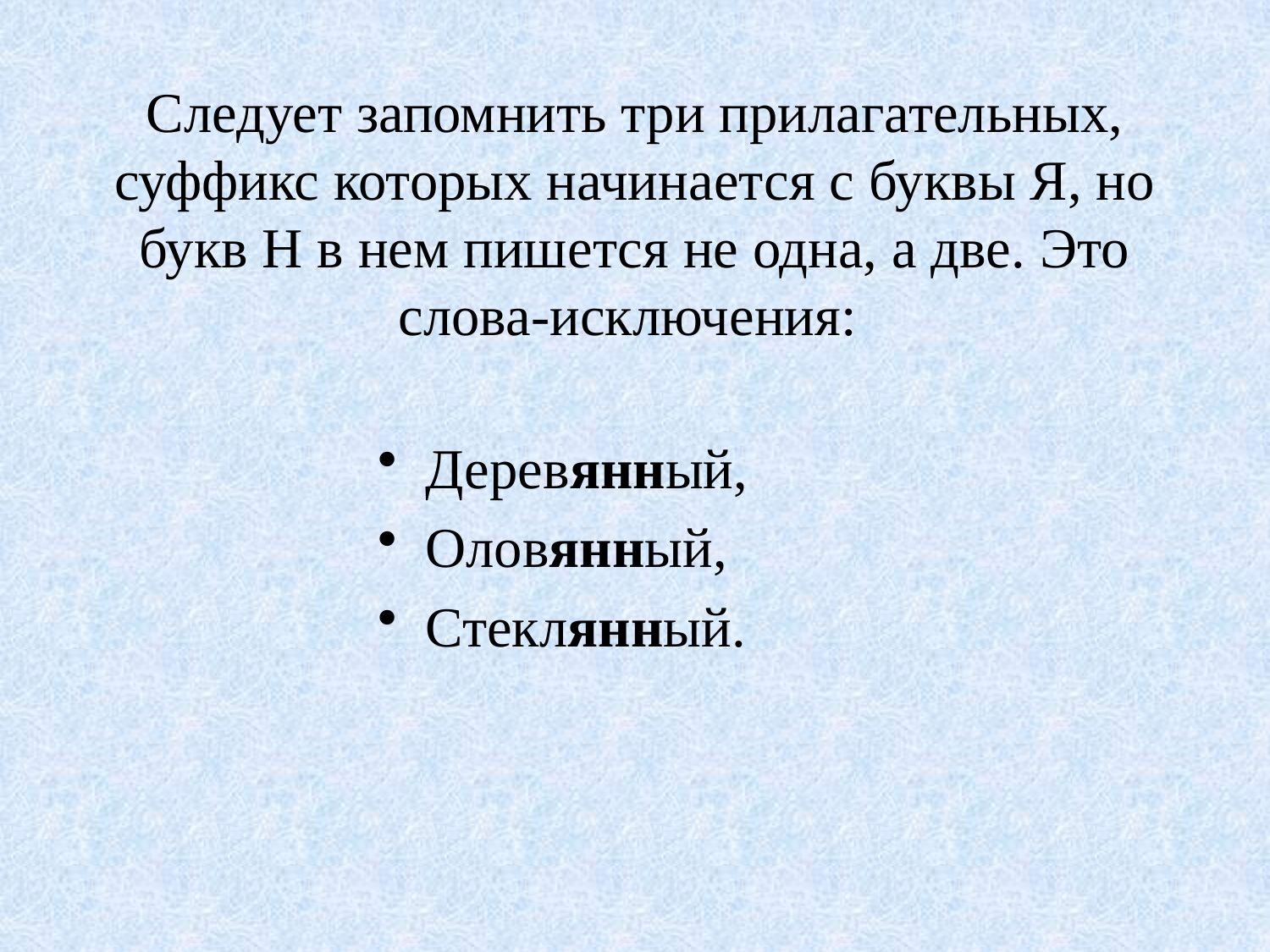

# Следует запомнить три прилагательных, суффикс которых начинается с буквы Я, но букв Н в нем пишется не одна, а две. Это слова-исключения:
Деревянный,
Оловянный,
Стеклянный.